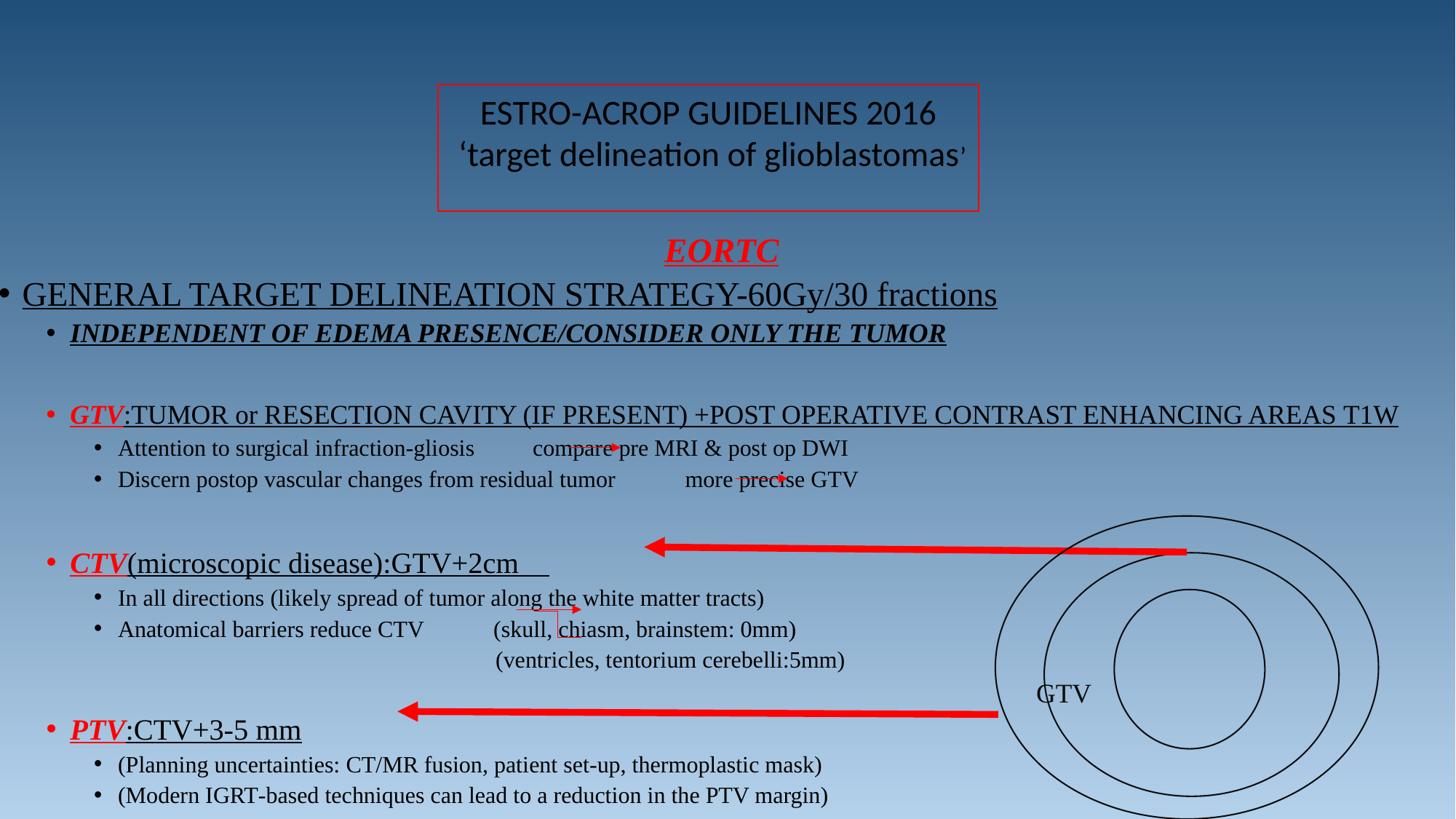

ESTRO-ACROP GUIDELINES 2016
 ‘target delineation of glioblastomas’

EORTC
GENERAL TARGET DELINEATION STRATEGY-60Gy/30 fractions
INDEPENDENT OF EDEMA PRESENCE/CONSIDER ONLY THE TUMOR

GTV:TUMOR or RESECTION CAVITY (IF PRESENT) +POST OPERATIVE CONTRAST ENHANCING AREAS Τ1W
Attention to surgical infraction-gliosis          compare pre MRI & post op DWI
Discern postop vascular changes from residual tumor            more precise GTV

CTV(microscopic disease):GTV+2cm
In all directions (likely spread of tumor along the white matter tracts)
Anatomical barriers reduce CTV            (skull, chiasm, brainstem: 0mm)
                                                                     (ventricles, tentorium cerebelli:5mm)
                                                                                                                                            GTV
PTV:CTV+3-5 mm
(Planning uncertainties: CT/MR fusion, patient set-up, thermoplastic mask)
(Modern IGRT-based techniques can lead to a reduction in the PTV margin)